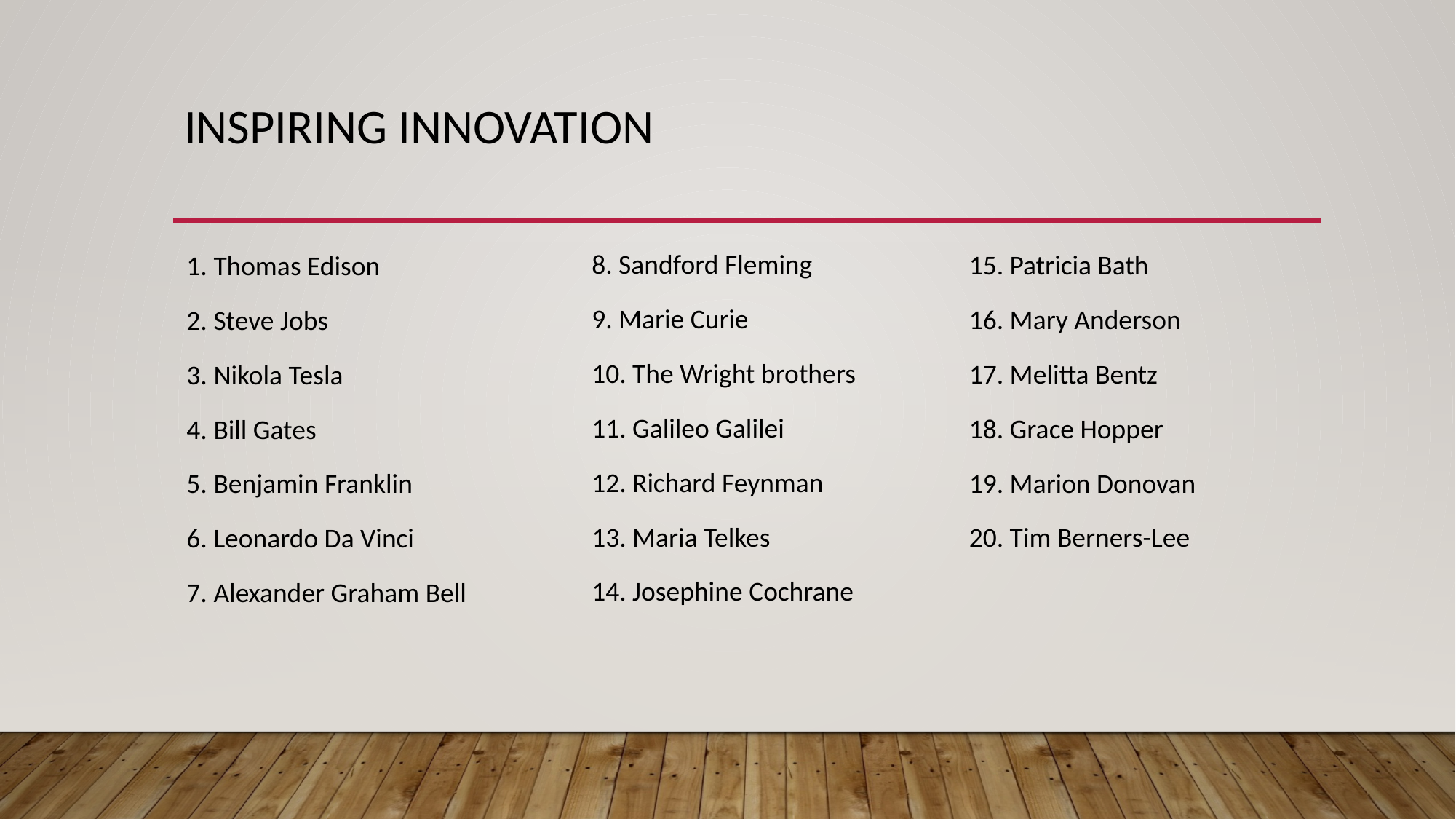

# INSPIRING INNOVATION
8. Sandford Fleming
9. Marie Curie
10. The Wright brothers
11. Galileo Galilei
12. Richard Feynman
13. Maria Telkes
14. Josephine Cochrane
15. Patricia Bath
16. Mary Anderson
17. Melitta Bentz
18. Grace Hopper
19. Marion Donovan
20. Tim Berners-Lee
1. Thomas Edison
2. Steve Jobs
3. Nikola Tesla
4. Bill Gates
5. Benjamin Franklin
6. Leonardo Da Vinci
7. Alexander Graham Bell